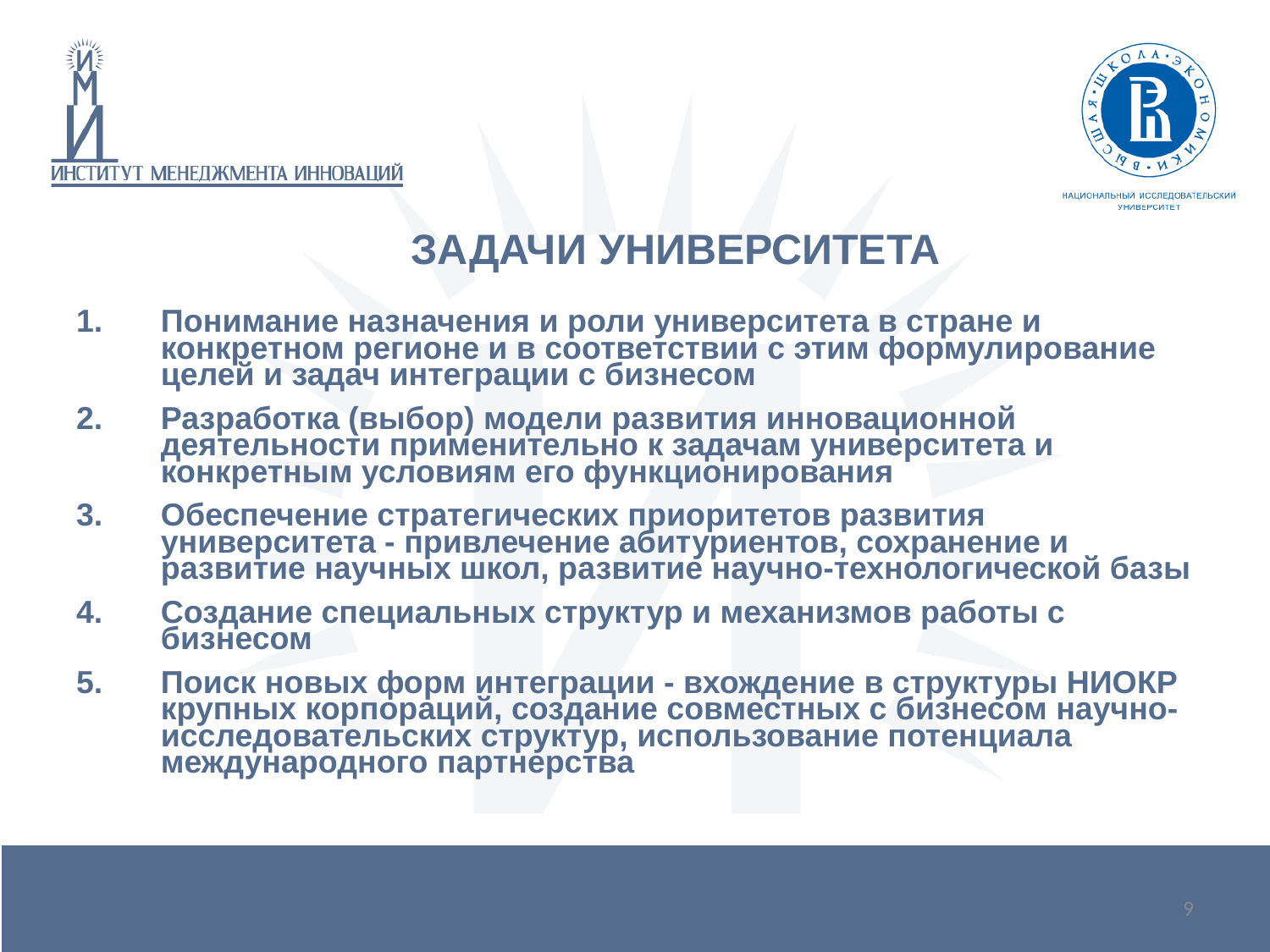

ЗАДАЧИ УНИВЕРСИТЕТА
Понимание назначения и роли университета в стране и конкретном регионе и в соответствии с этим формулирование целей и задач интеграции с бизнесом
Разработка (выбор) модели развития инновационной деятельности применительно к задачам университета и конкретным условиям его функционирования
Обеспечение стратегических приоритетов развития университета - привлечение абитуриентов, сохранение и развитие научных школ, развитие научно-технологической базы
Создание специальных структур и механизмов работы с бизнесом
Поиск новых форм интеграции - вхождение в структуры НИОКР крупных корпораций, создание совместных с бизнесом научно-исследовательских структур, использование потенциала международного партнерства

9